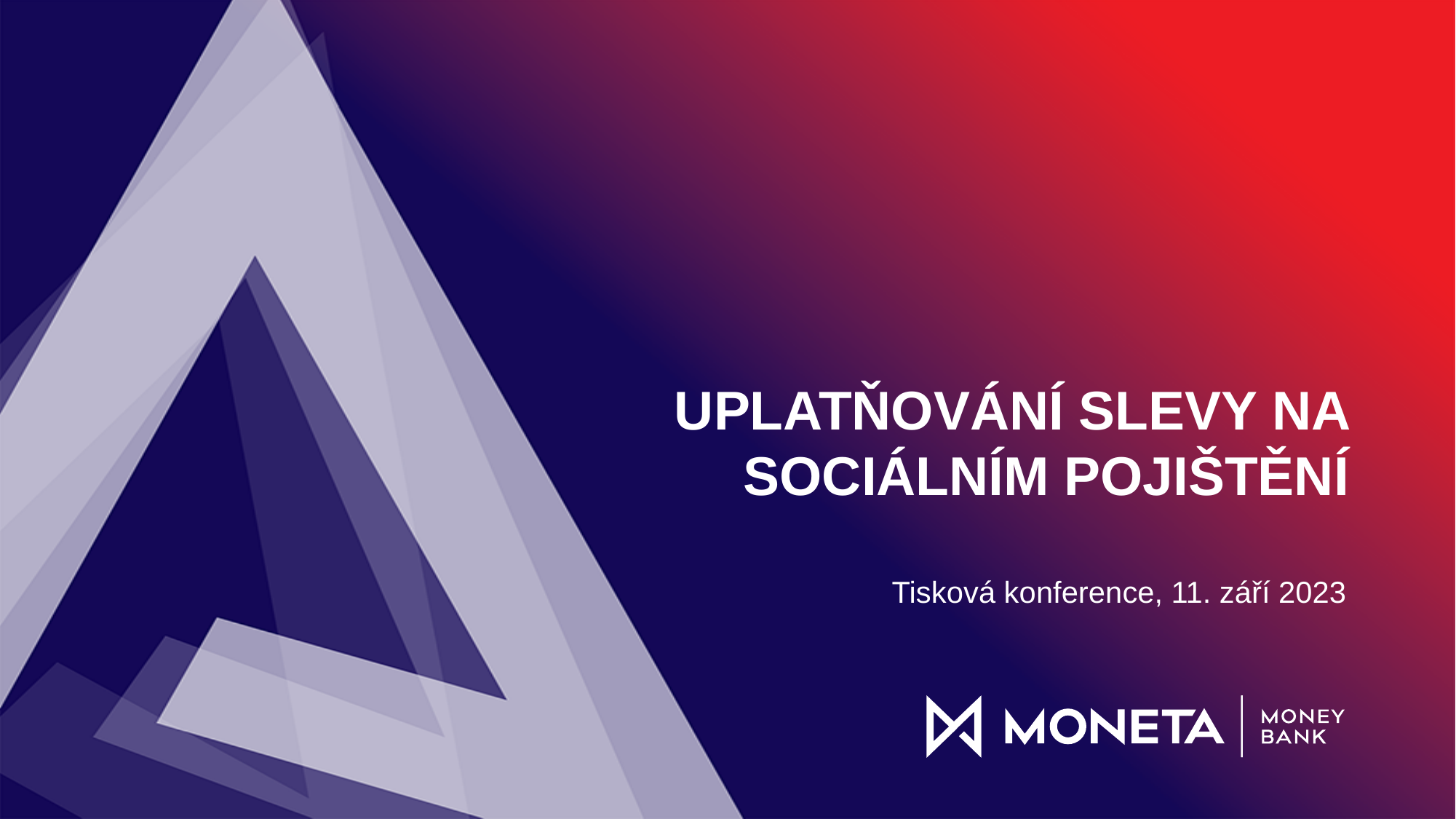

UPLATŇOVÁNÍ SLEVY NA SOCIÁLNÍM POJIŠTĚNÍ
Tisková konference, 11. září 2023